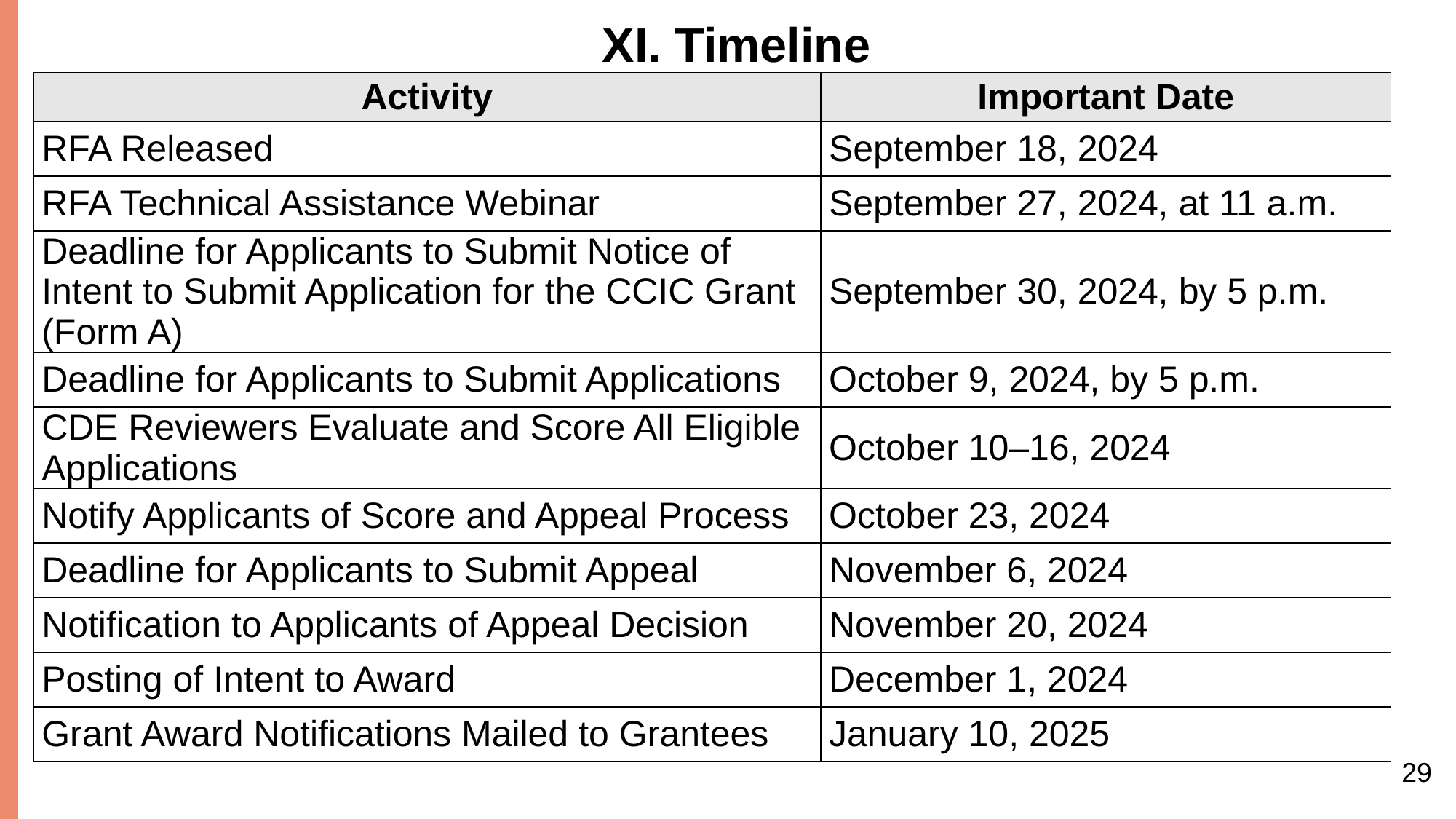

# XI. Timeline
| Activity | Important Date |
| --- | --- |
| RFA Released | September 18, 2024 |
| RFA Technical Assistance Webinar | September 27, 2024, at 11 a.m. |
| Deadline for Applicants to Submit Notice of Intent to Submit Application for the CCIC Grant (Form A) | September 30, 2024, by 5 p.m. |
| Deadline for Applicants to Submit Applications | October 9, 2024, by 5 p.m. |
| CDE Reviewers Evaluate and Score All Eligible Applications | October 10–16, 2024 |
| Notify Applicants of Score and Appeal Process | October 23, 2024 |
| Deadline for Applicants to Submit Appeal | November 6, 2024 |
| Notification to Applicants of Appeal Decision | November 20, 2024 |
| Posting of Intent to Award | December 1, 2024 |
| Grant Award Notifications Mailed to Grantees | January 10, 2025 |
29